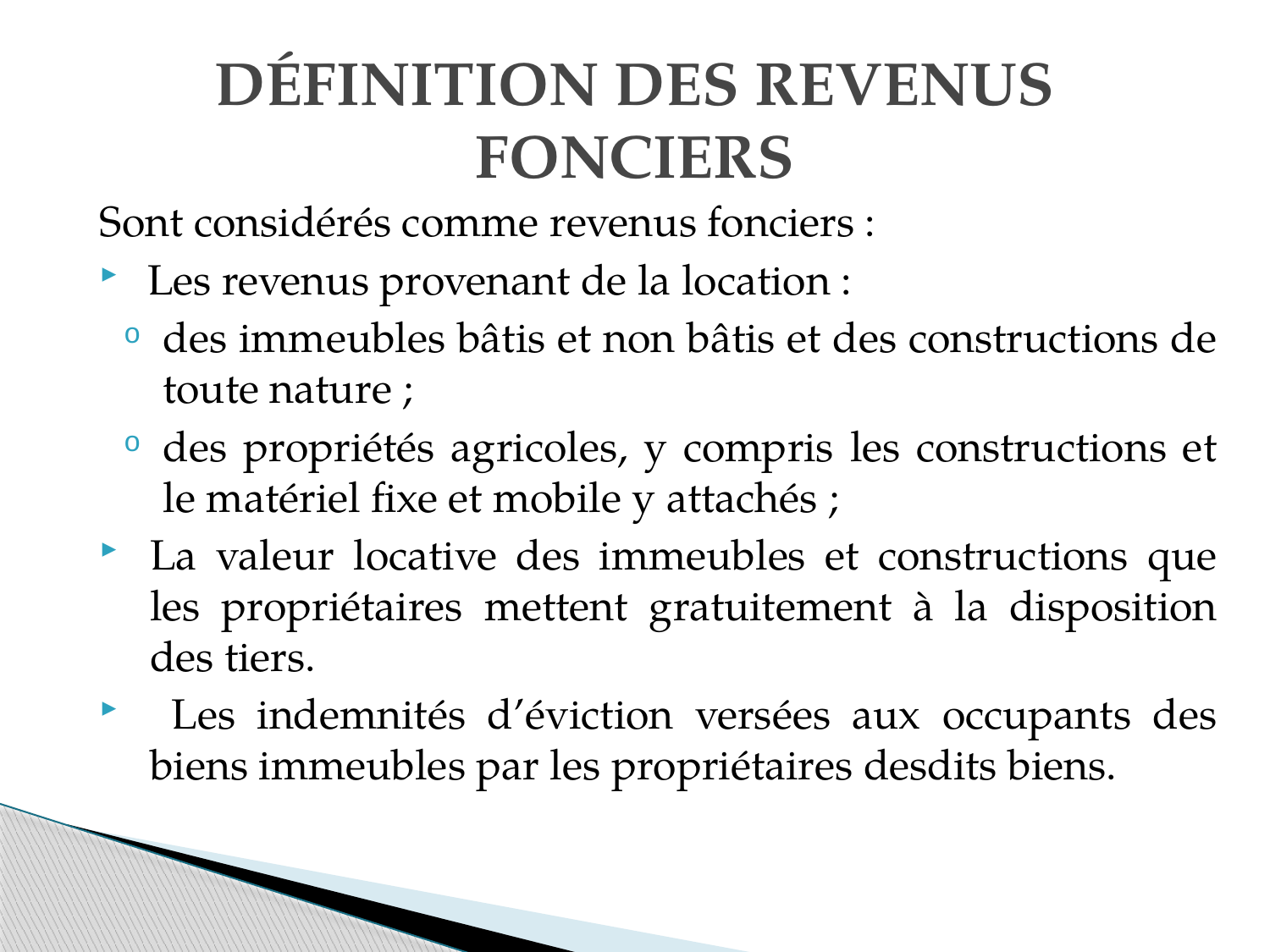

# Définition des revenus fonciers
Sont considérés comme revenus fonciers :
 Les revenus provenant de la location :
des immeubles bâtis et non bâtis et des constructions de toute nature ;
des propriétés agricoles, y compris les constructions et le matériel fixe et mobile y attachés ;
La valeur locative des immeubles et constructions que les propriétaires mettent gratuitement à la disposition des tiers.
 Les indemnités d’éviction versées aux occupants des biens immeubles par les propriétaires desdits biens.